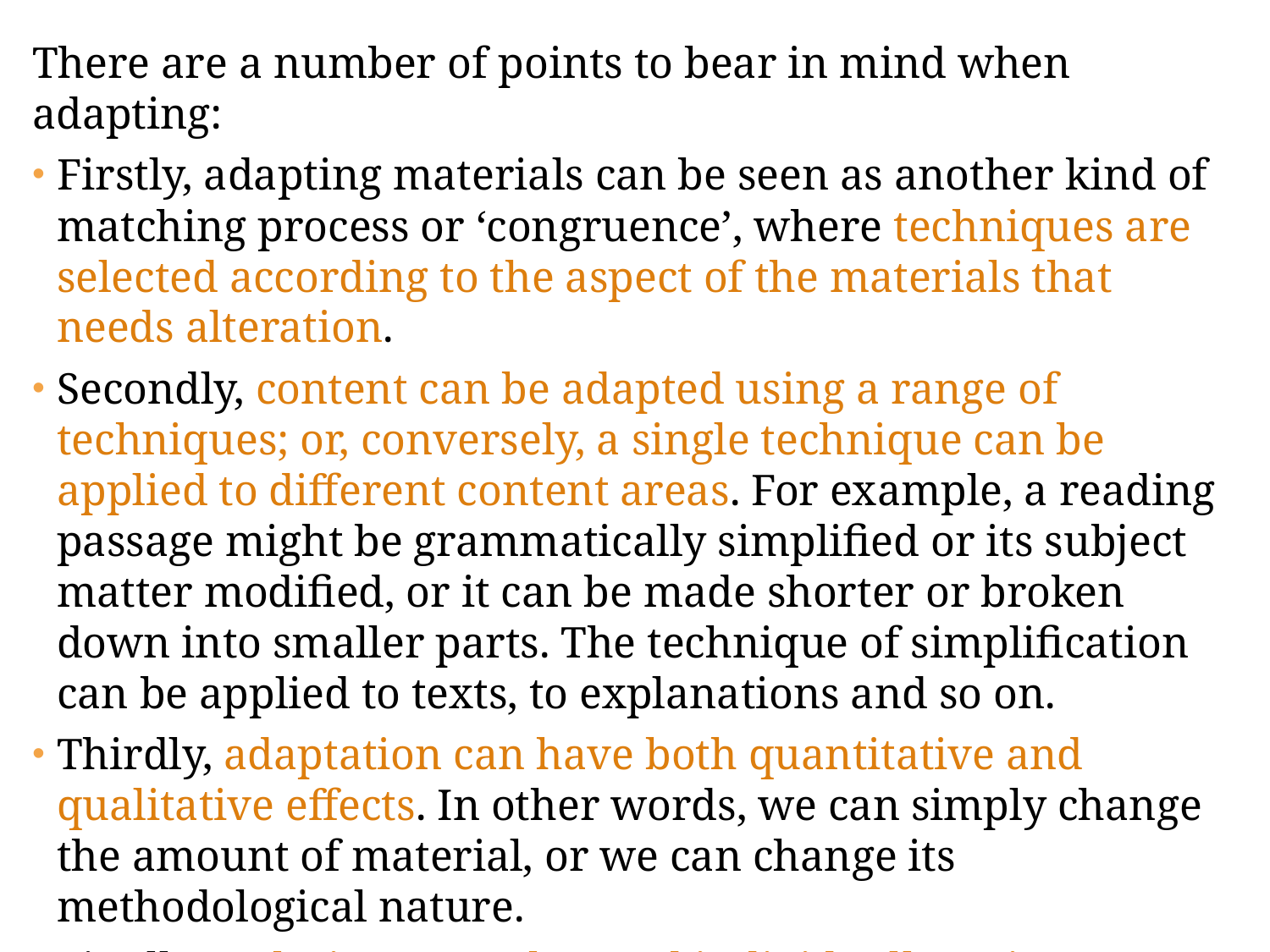

There are a number of points to bear in mind when adapting:
Firstly, adapting materials can be seen as another kind of matching process or ‘congruence’, where techniques are selected according to the aspect of the materials that needs alteration.
Secondly, content can be adapted using a range of techniques; or, conversely, a single technique can be applied to different content areas. For example, a reading passage might be grammatically simplified or its subject matter modified, or it can be made shorter or broken down into smaller parts. The technique of simplification can be applied to texts, to explanations and so on.
Thirdly, adaptation can have both quantitative and qualitative effects. In other words, we can simply change the amount of material, or we can change its methodological nature.
Finally, techniques can be used individually or in combination with others, so the scale of possibilities clearly ranges from straightforward to rather complex.